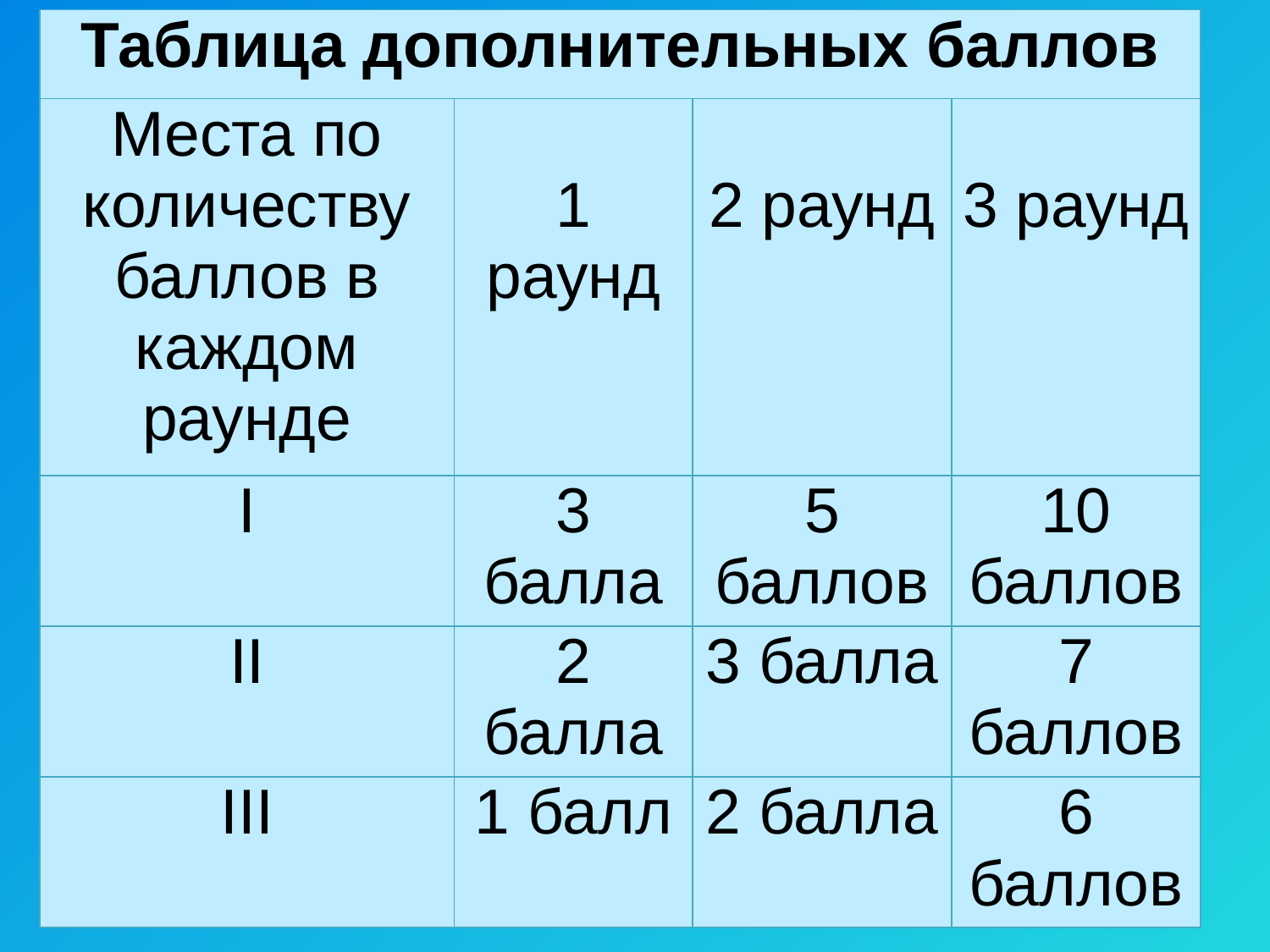

| Таблица дополнительных баллов |  |  |  |
| --- | --- | --- | --- |
| Места по количеству баллов в каждом раунде | 1 раунд | 2 раунд | 3 раунд |
| I | 3 балла | 5 баллов | 10 баллов |
| II | 2 балла | 3 балла | 7 баллов |
| III | 1 балл | 2 балла | 6 баллов |